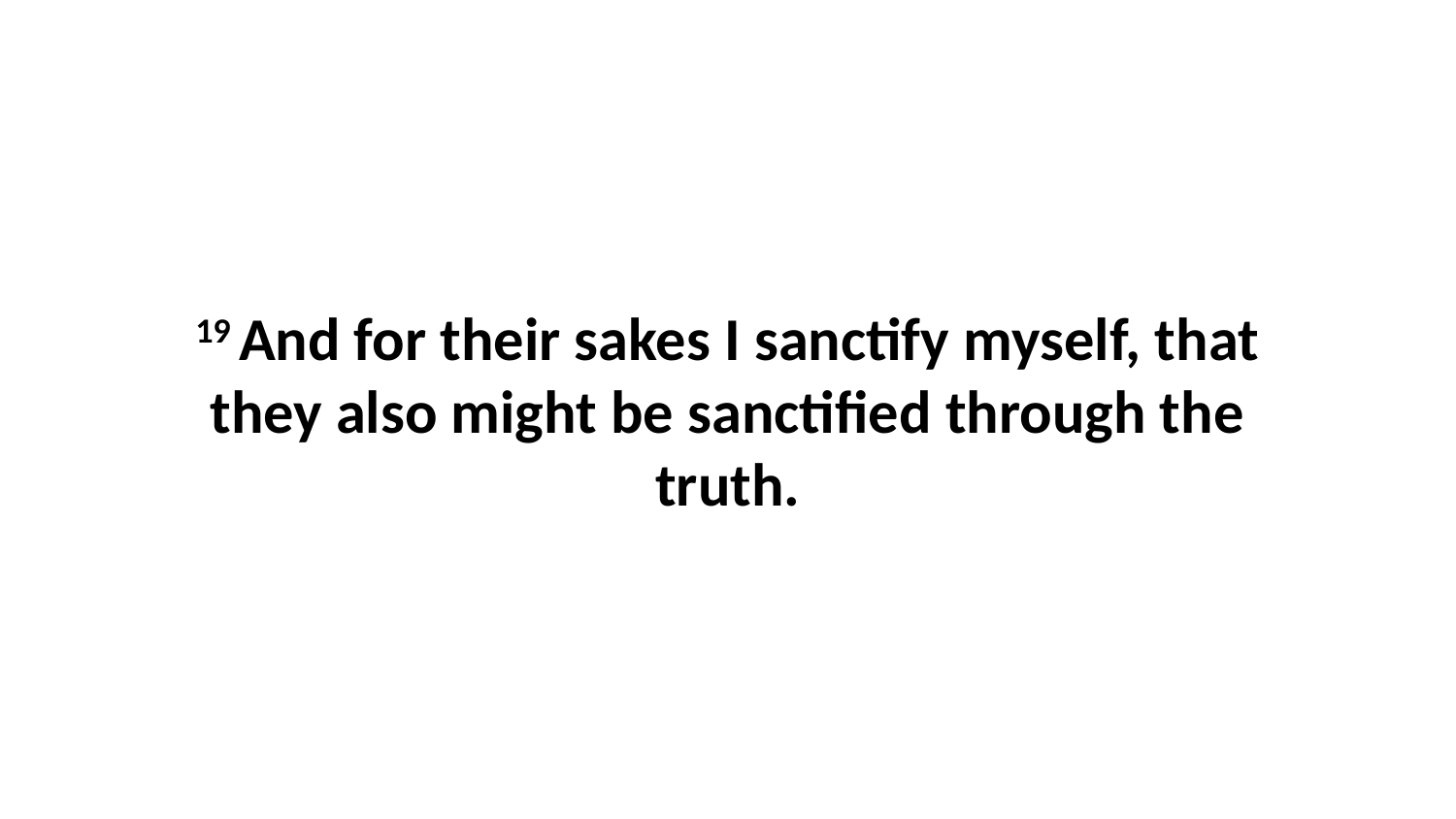

19 And for their sakes I sanctify myself, that they also might be sanctified through the truth.